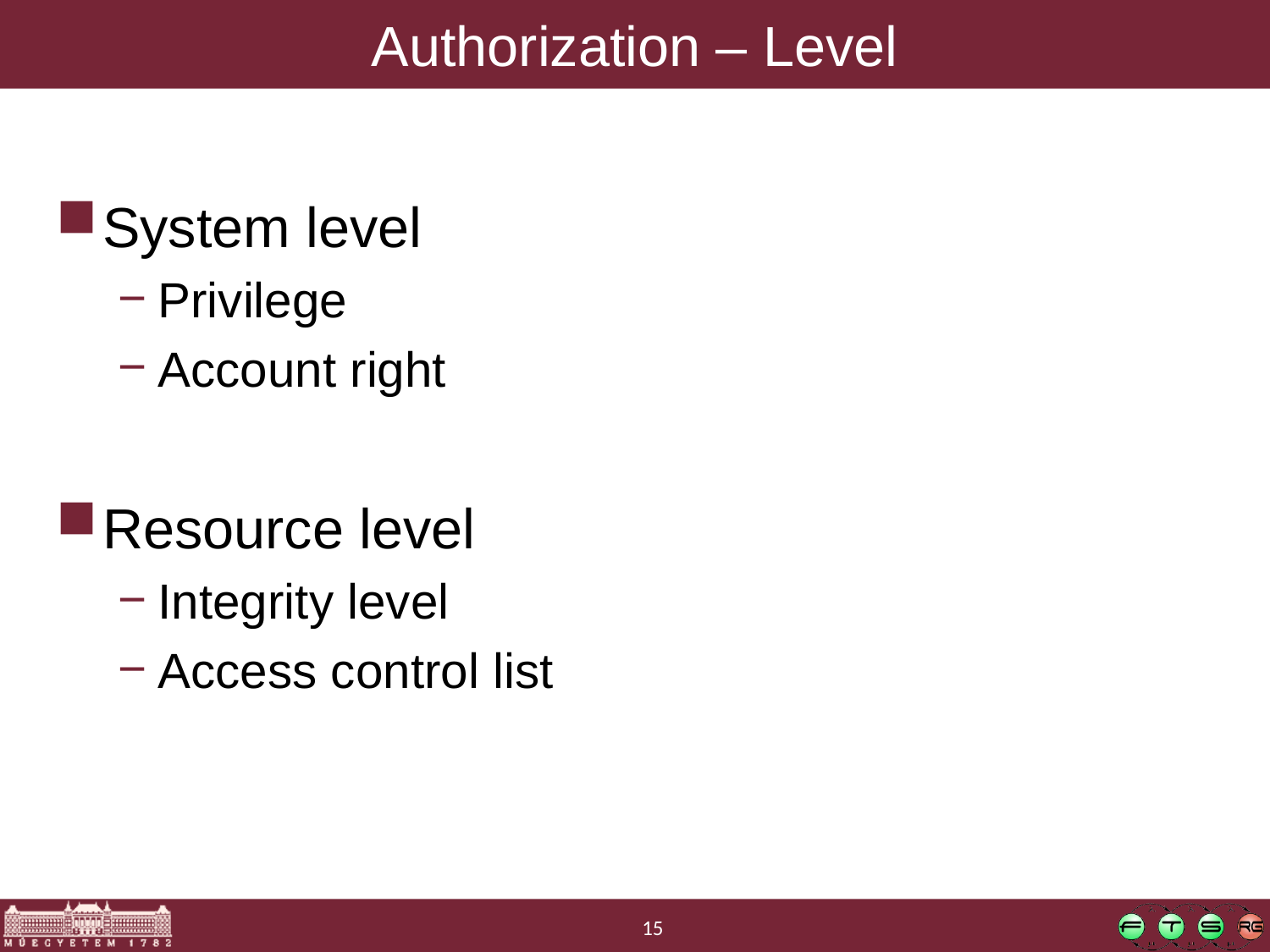

# Authorization – Level

System level
Privilege
Account right

Resource level
Integrity level
Access control list

15